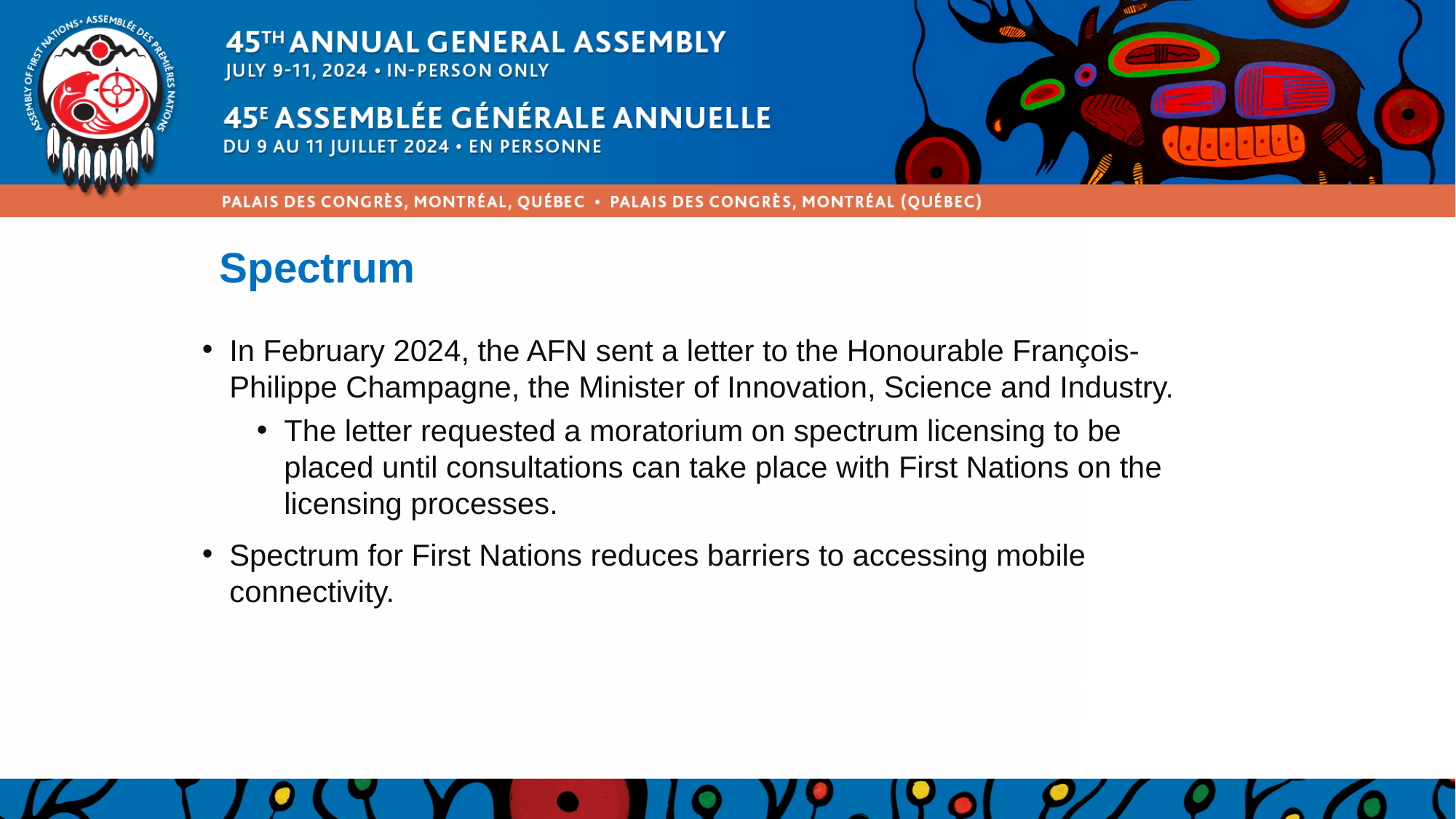

# Spectrum
In February 2024, the AFN sent a letter to the Honourable François-Philippe Champagne, the Minister of Innovation, Science and Industry.
The letter requested a moratorium on spectrum licensing to be placed until consultations can take place with First Nations on the licensing processes.
Spectrum for First Nations reduces barriers to accessing mobile connectivity.